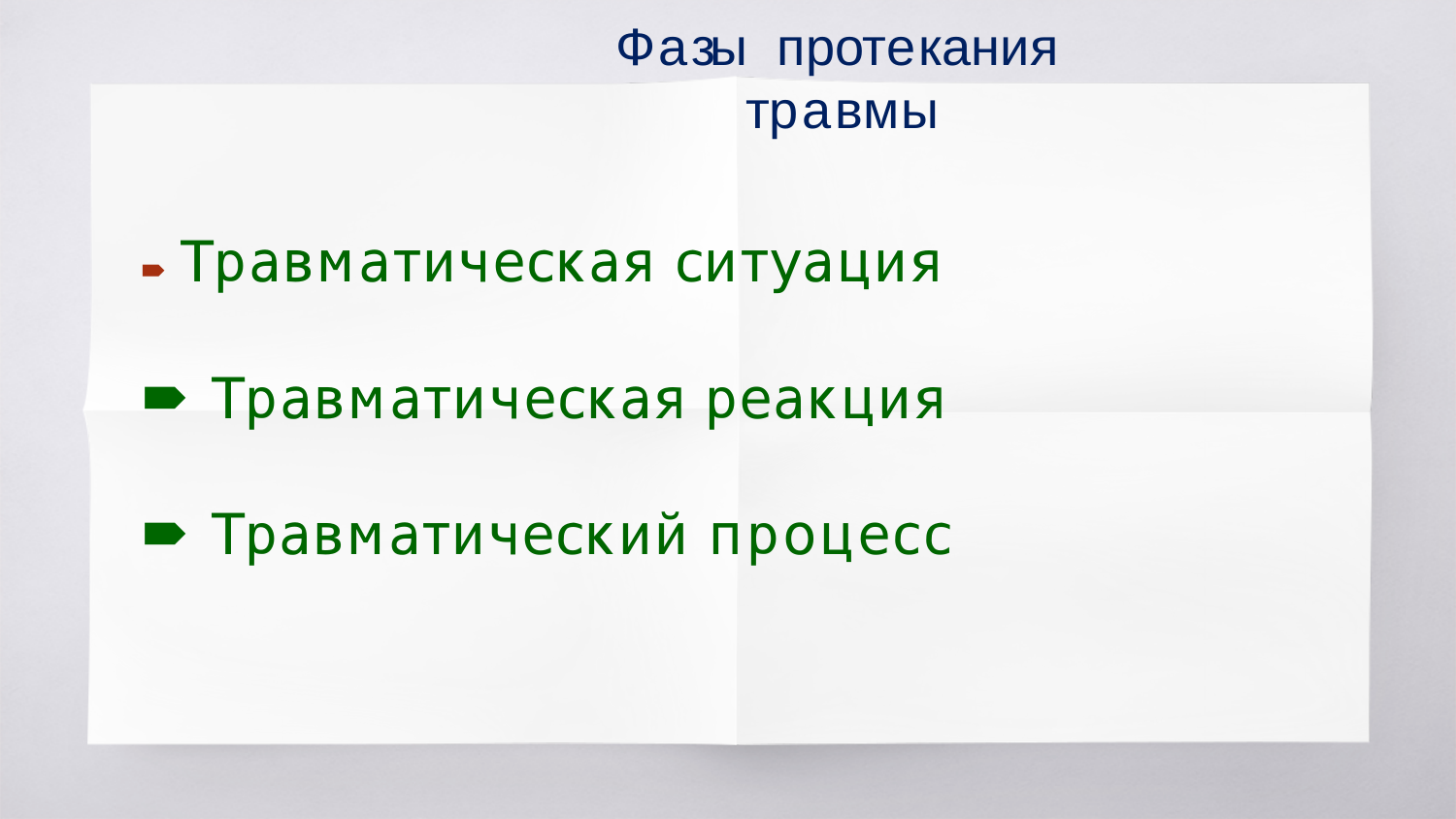

# Фазы  протекания  травмы
🠶 Травматическая ситуация

🠶 Травматическая реакция

🠶 Травматический процесс